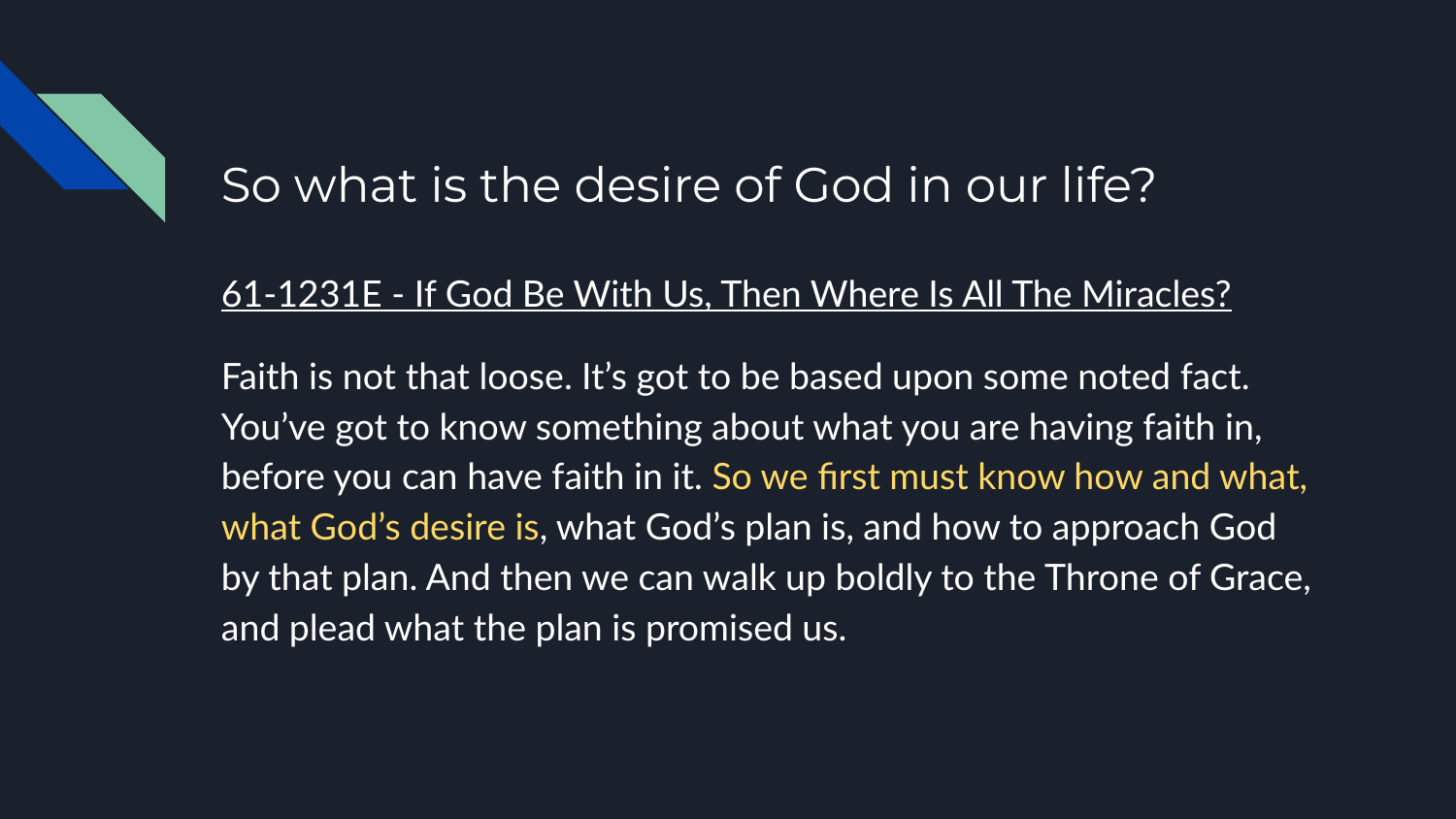

# So what is the desire of God in our life?
61-1231E - If God Be With Us, Then Where Is All The Miracles?
Faith is not that loose. It’s got to be based upon some noted fact. You’ve got to know something about what you are having faith in, before you can have faith in it. So we first must know how and what, what God’s desire is, what God’s plan is, and how to approach God by that plan. And then we can walk up boldly to the Throne of Grace, and plead what the plan is promised us.